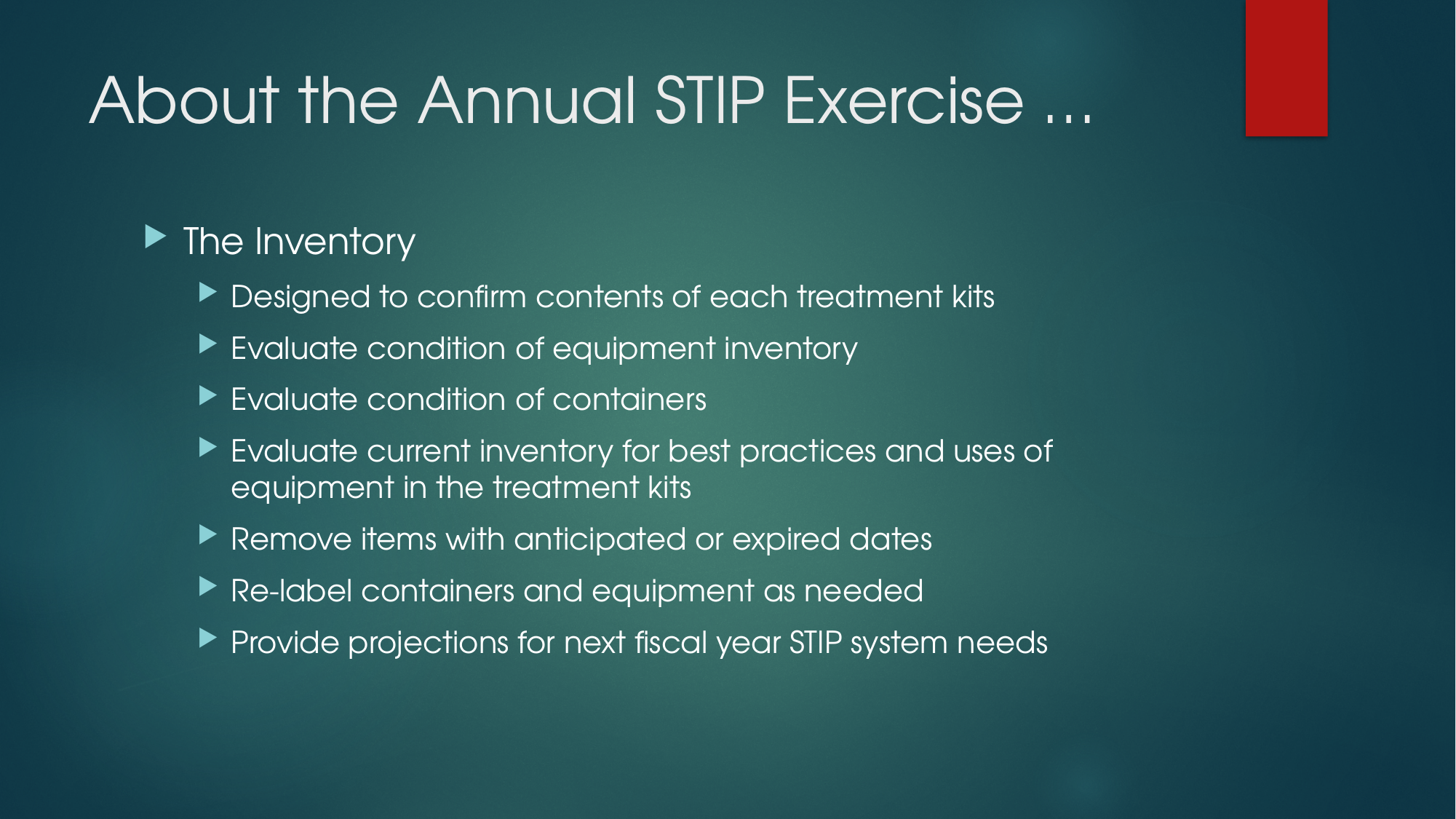

# About the Annual STIP Exercise …
The Inventory
Designed to confirm contents of each treatment kits
Evaluate condition of equipment inventory
Evaluate condition of containers
Evaluate current inventory for best practices and uses of equipment in the treatment kits
Remove items with anticipated or expired dates
Re-label containers and equipment as needed
Provide projections for next fiscal year STIP system needs